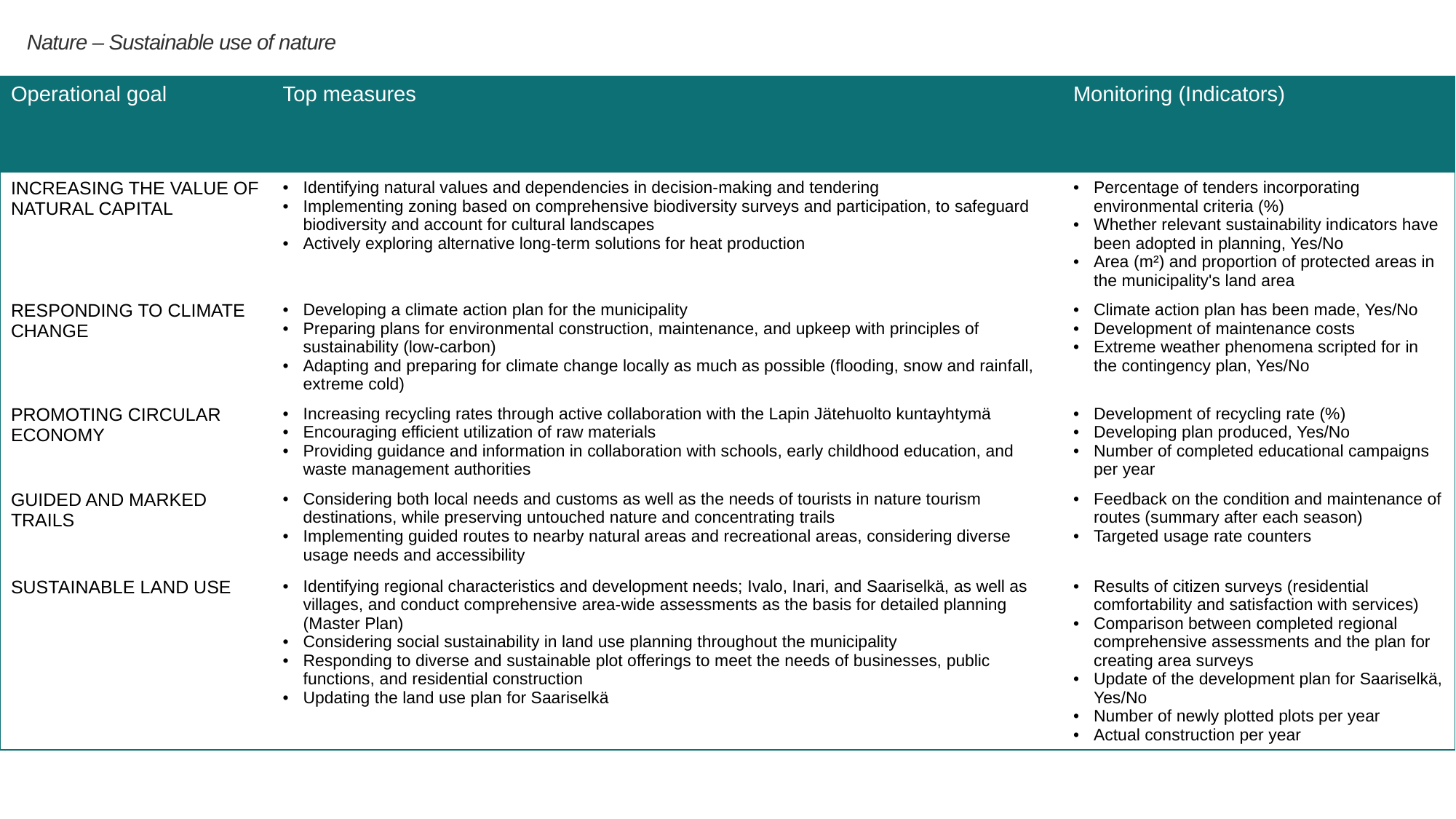

Nature – Sustainable use of nature
| Operational goal | Top measures | Monitoring (Indicators) |
| --- | --- | --- |
| INCREASING THE VALUE OF NATURAL CAPITAL | Identifying natural values and dependencies in decision-making and tendering Implementing zoning based on comprehensive biodiversity surveys and participation, to safeguard biodiversity and account for cultural landscapes Actively exploring alternative long-term solutions for heat production | Percentage of tenders incorporating environmental criteria (%) Whether relevant sustainability indicators have been adopted in planning, Yes/No Area (m²) and proportion of protected areas in the municipality's land area |
| RESPONDING TO CLIMATE CHANGE | Developing a climate action plan for the municipality Preparing plans for environmental construction, maintenance, and upkeep with principles of sustainability (low-carbon) Adapting and preparing for climate change locally as much as possible (flooding, snow and rainfall, extreme cold) | Climate action plan has been made, Yes/No Development of maintenance costs Extreme weather phenomena scripted for in the contingency plan, Yes/No |
| PROMOTING CIRCULAR ECONOMY | Increasing recycling rates through active collaboration with the Lapin Jätehuolto kuntayhtymä Encouraging efficient utilization of raw materials Providing guidance and information in collaboration with schools, early childhood education, and waste management authorities | Development of recycling rate (%) Developing plan produced, Yes/No Number of completed educational campaigns per year |
| GUIDED AND MARKED TRAILS | Considering both local needs and customs as well as the needs of tourists in nature tourism destinations, while preserving untouched nature and concentrating trails Implementing guided routes to nearby natural areas and recreational areas, considering diverse usage needs and accessibility | Feedback on the condition and maintenance of routes (summary after each season) Targeted usage rate counters |
| SUSTAINABLE LAND USE | Identifying regional characteristics and development needs; Ivalo, Inari, and Saariselkä, as well as villages, and conduct comprehensive area-wide assessments as the basis for detailed planning (Master Plan) Considering social sustainability in land use planning throughout the municipality Responding to diverse and sustainable plot offerings to meet the needs of businesses, public functions, and residential construction Updating the land use plan for Saariselkä | Results of citizen surveys (residential comfortability and satisfaction with services) Comparison between completed regional comprehensive assessments and the plan for creating area surveys Update of the development plan for Saariselkä, Yes/No Number of newly plotted plots per year Actual construction per year |